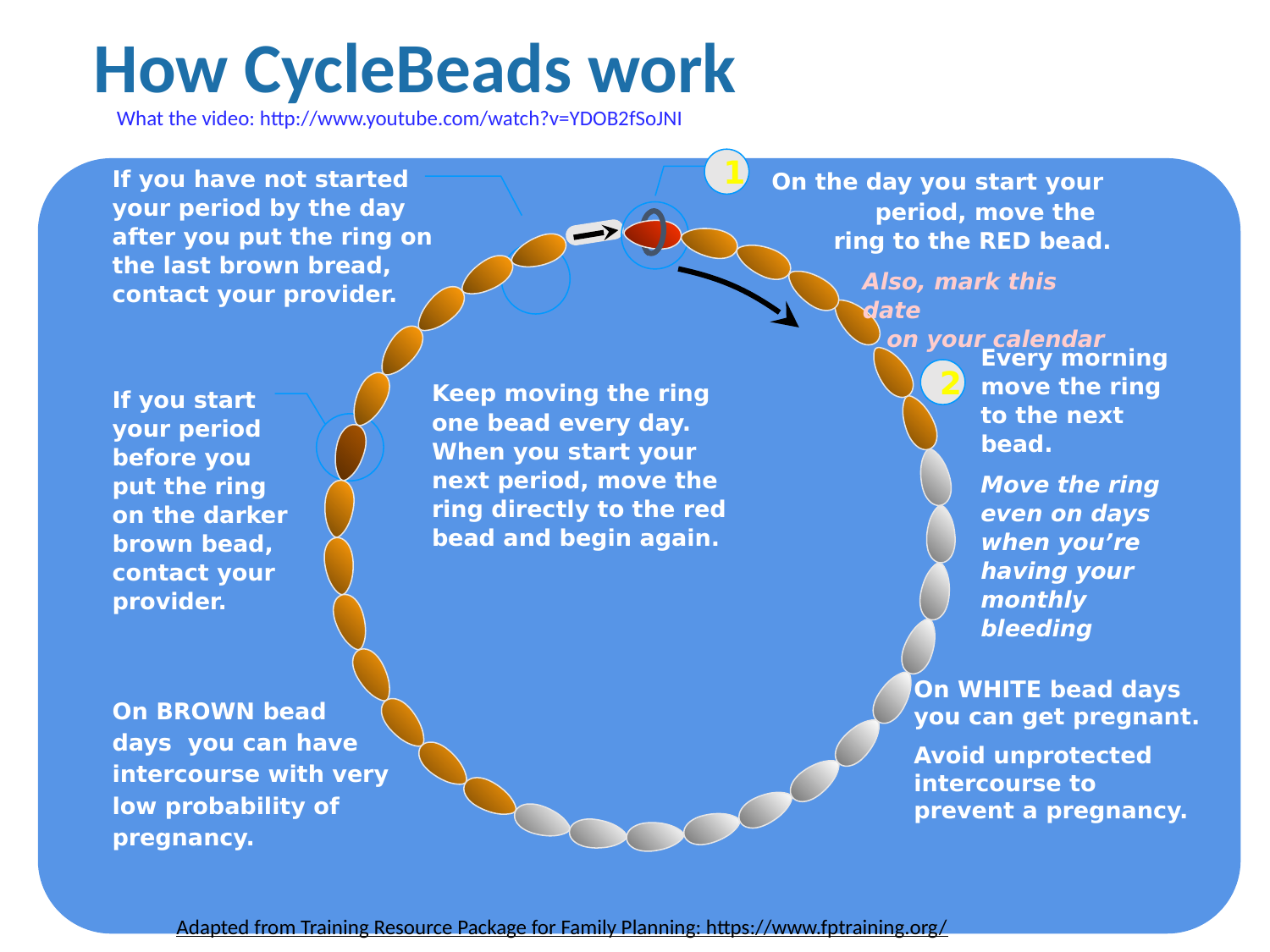

How CycleBeads work
What the video: http://www.youtube.com/watch?v=YDOB2fSoJNI
1
   On the day you start your
        period, move the
          ring to the RED bead.
If you have not started your period by the day after you put the ring on the last brown bread, contact your provider.

Also, mark this date
   on your calendar

Every morning move the ring to the next bead.
Move the ring even on days when you’re having your monthly bleeding
2
Keep moving the ring one bead every day. When you start your next period, move the ring directly to the red bead and begin again.
If you start your period before you put the ring on the darker brown bead, contact your provider.

On WHITE bead days you can get pregnant.
Avoid unprotected intercourse to prevent a pregnancy.
On BROWN bead
days  you can have intercourse with very low probability of pregnancy.
101
Adapted from Training Resource Package for Family Planning: https://www.fptraining.org/